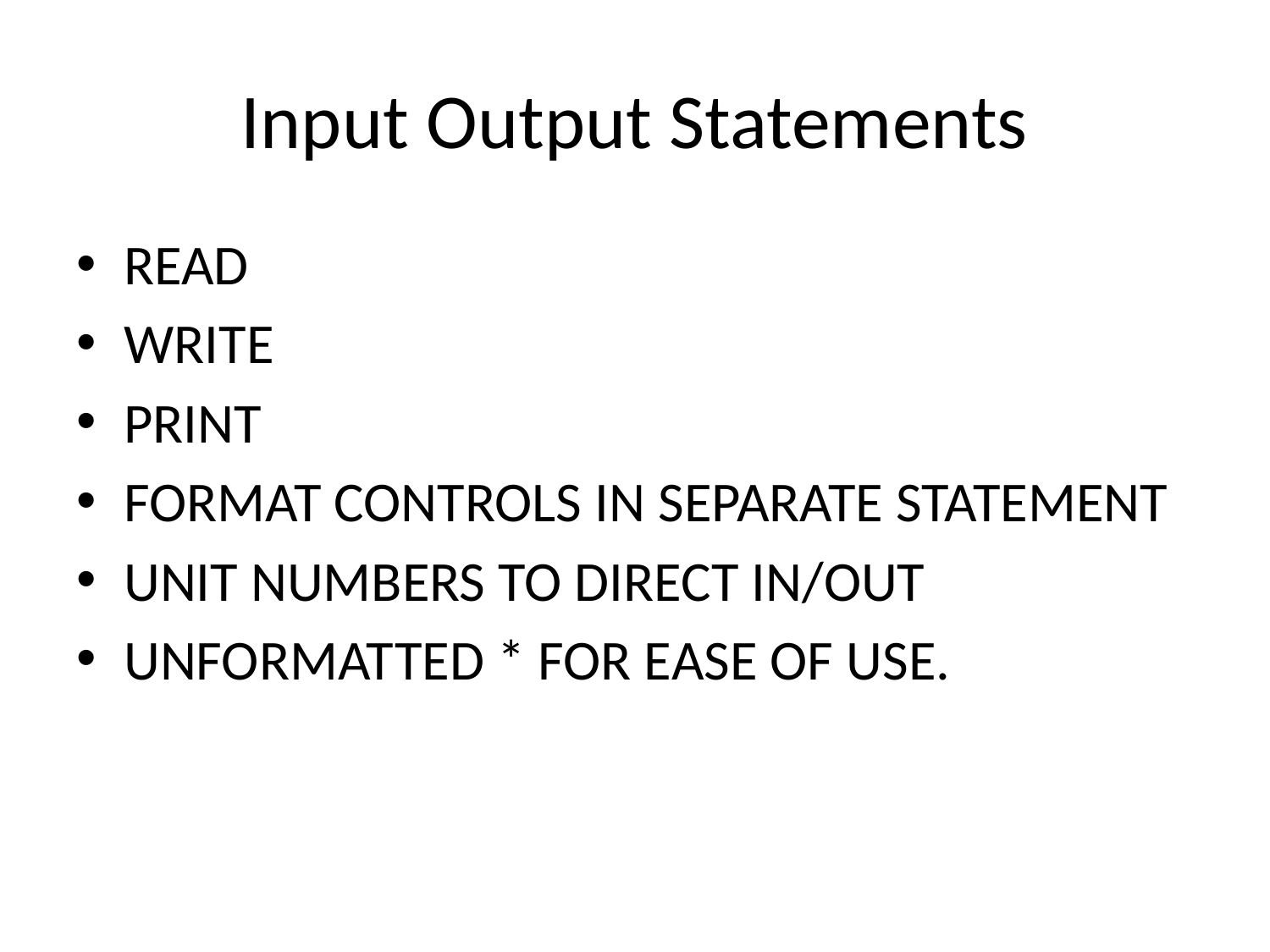

# Input Output Statements
READ
WRITE
PRINT
FORMAT CONTROLS IN SEPARATE STATEMENT
UNIT NUMBERS TO DIRECT IN/OUT
UNFORMATTED * FOR EASE OF USE.